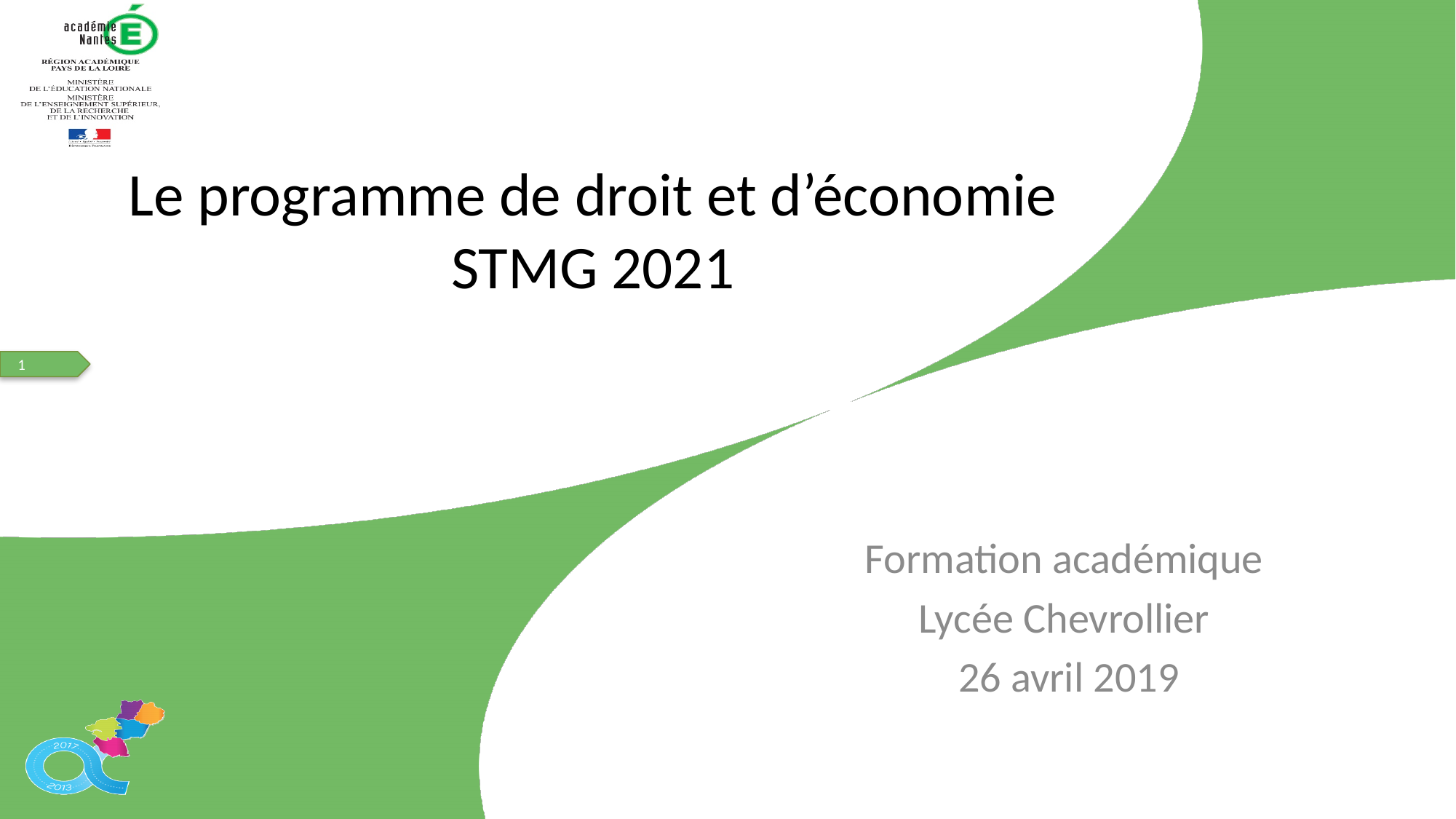

# Le programme de droit et d’économie STMG 2021

Formation académique
Lycée Chevrollier
26 avril 2019